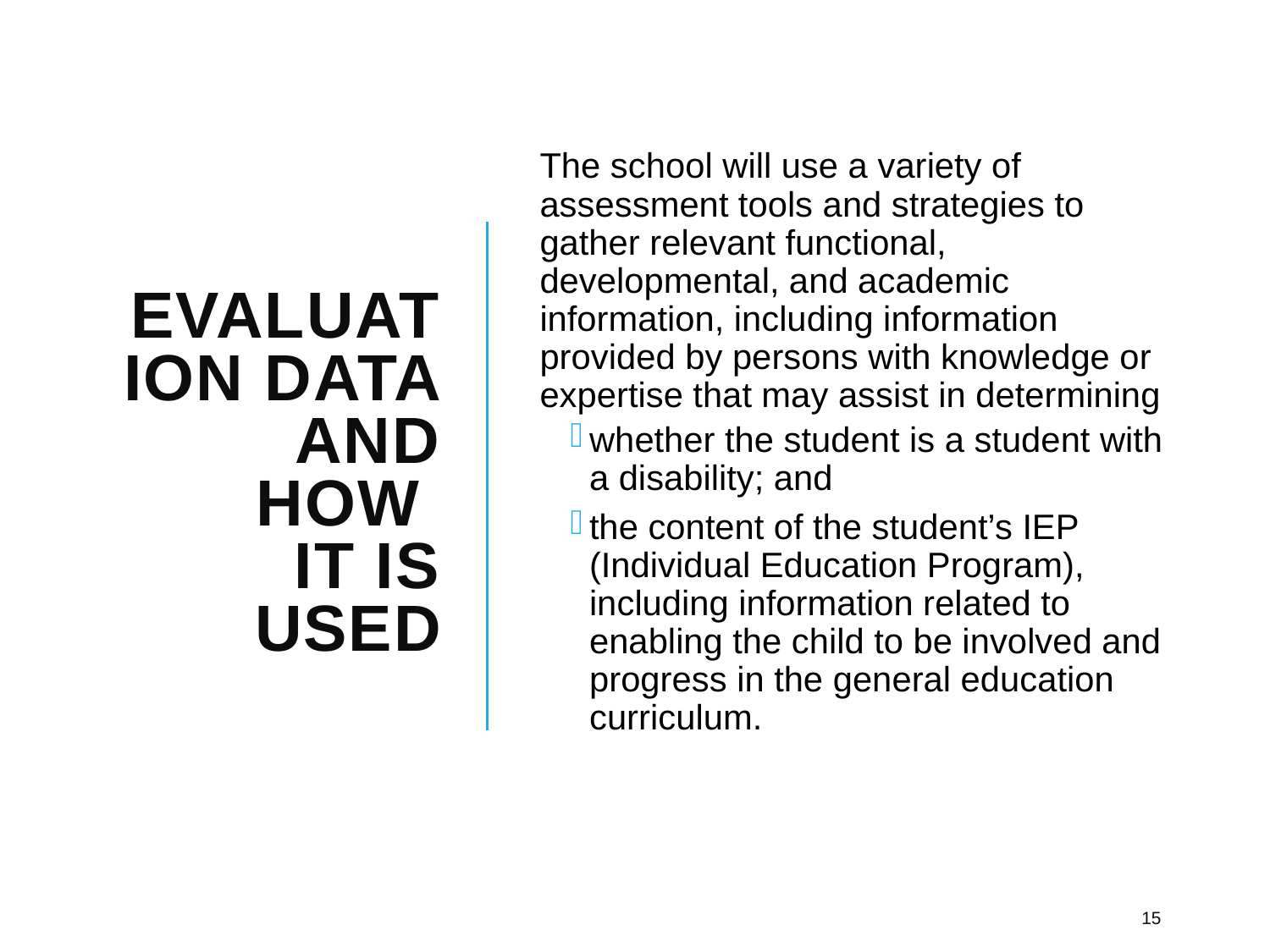

# Evaluation Data and How it is Used
	The school will use a variety of assessment tools and strategies to gather relevant functional, developmental, and academic information, including information provided by persons with knowledge or expertise that may assist in determining
whether the student is a student with a disability; and
the content of the student’s IEP (Individual Education Program), including information related to enabling the child to be involved and progress in the general education curriculum.

15